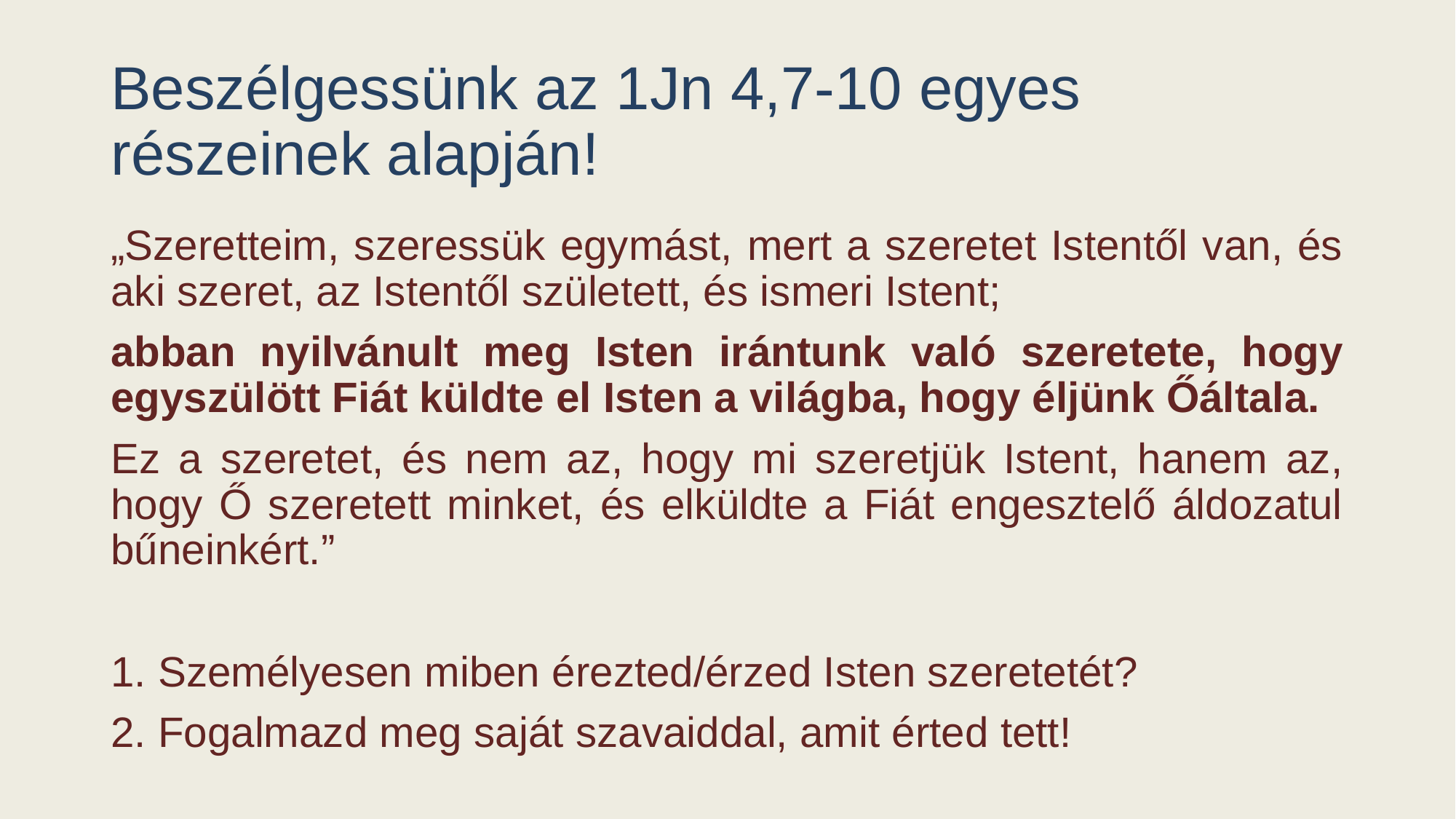

# Beszélgessünk az 1Jn 4,7-10 egyes részeinek alapján!
„Szeretteim, szeressük egymást, mert a szeretet Istentől van, és aki szeret, az Istentől született, és ismeri Istent;
abban nyilvánult meg Isten irántunk való szeretete, hogy egyszülött Fiát küldte el Isten a világba, hogy éljünk Őáltala.
Ez a szeretet, és nem az, hogy mi szeretjük Istent, hanem az, hogy Ő szeretett minket, és elküldte a Fiát engesztelő áldozatul bűneinkért.”

1. Személyesen miben érezted/érzed Isten szeretetét?
2. Fogalmazd meg saját szavaiddal, amit érted tett!